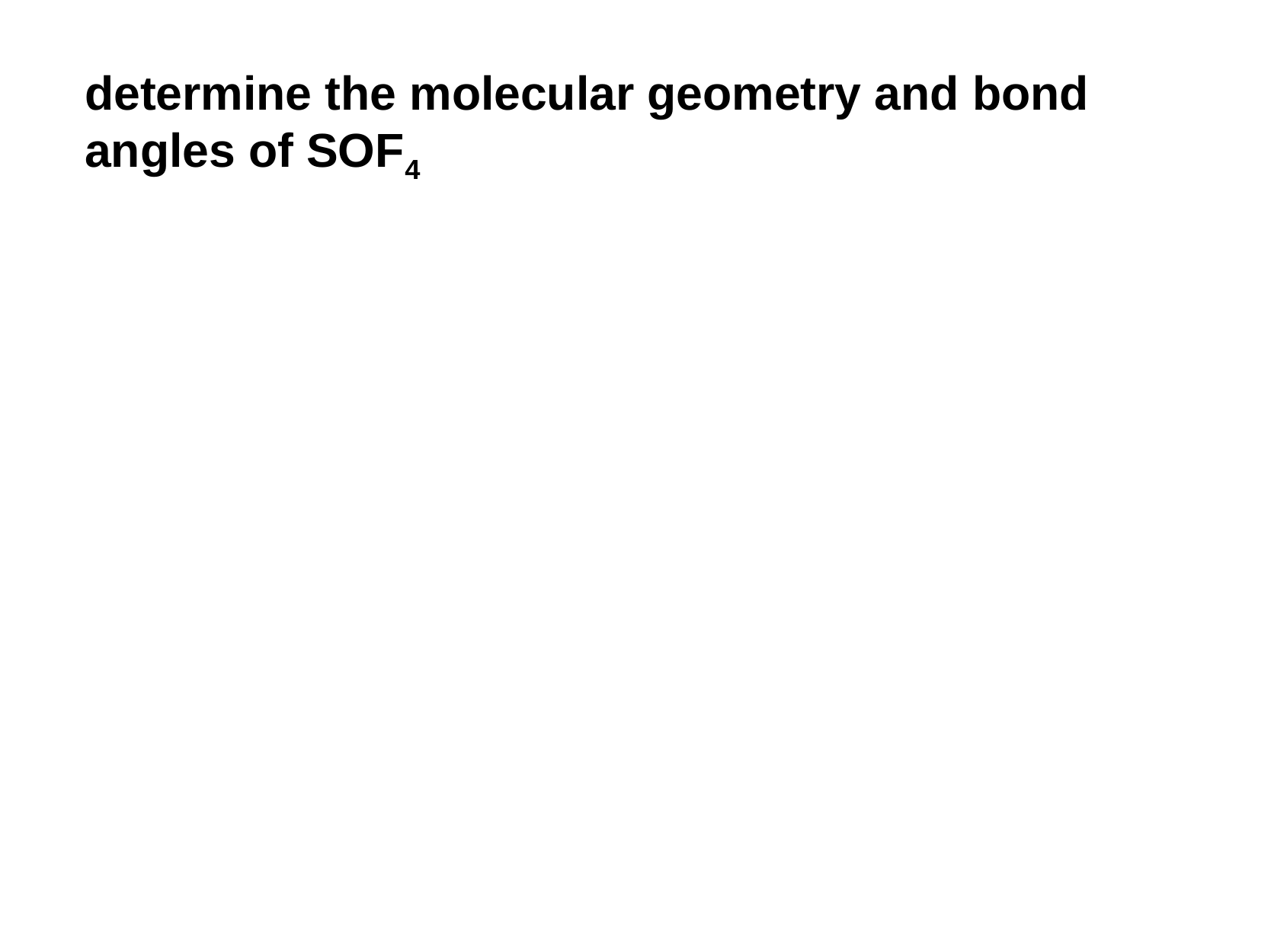

determine the molecular geometry and bond angles of SOF4